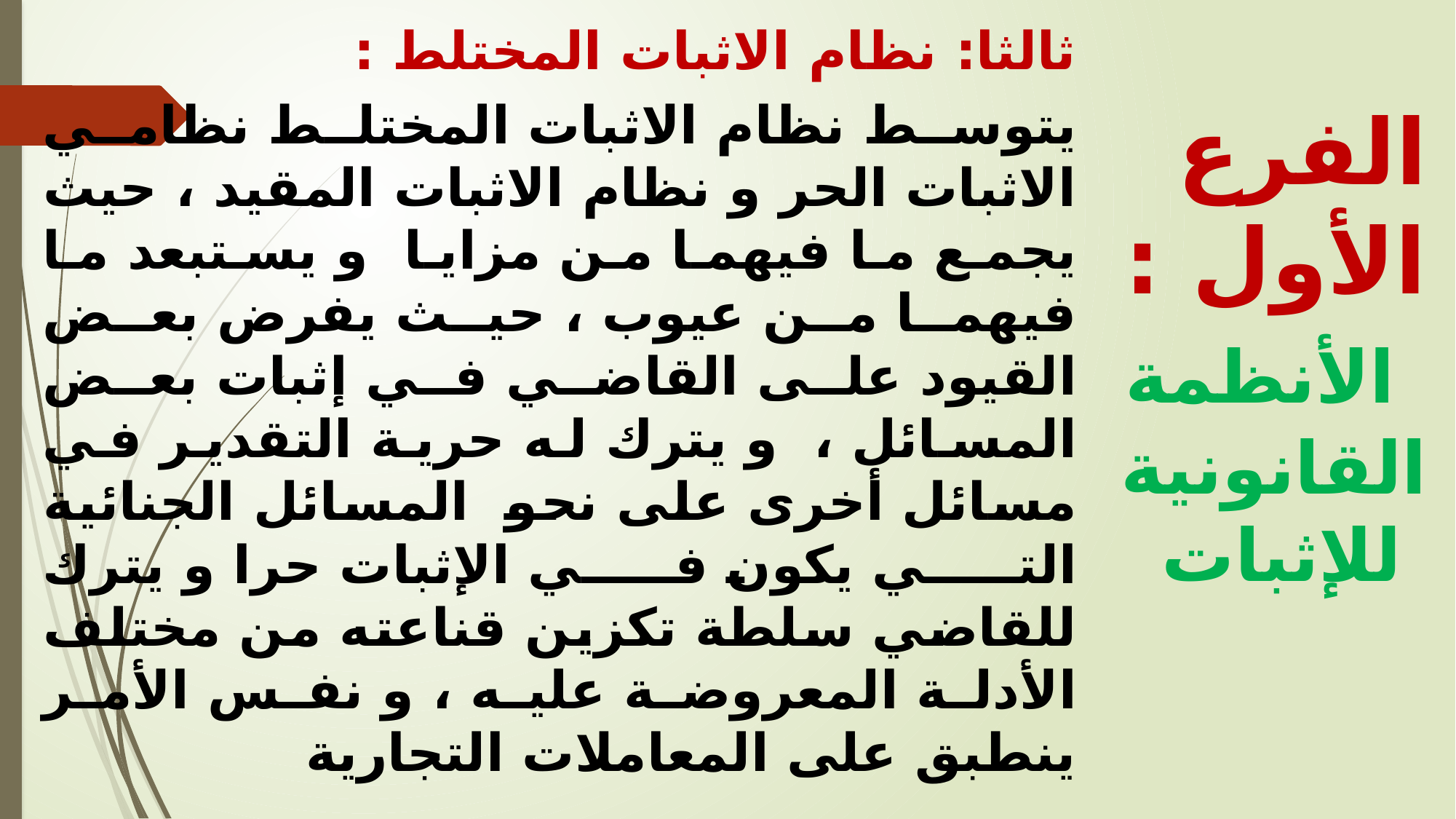

ثالثا: نظام الاثبات المختلط :
يتوسط نظام الاثبات المختلط نظامي الاثبات الحر و نظام الاثبات المقيد ، حيث يجمع ما فيهما من مزايا  و يستبعد ما فيهما من عيوب ، حيث يفرض بعض القيود على القاضي في إثبات بعض المسائل ،  و يترك له حرية التقدير في مسائل أخرى على نحو  المسائل الجنائية التي يكون في الإثبات حرا و يترك للقاضي سلطة تكزين قناعته من مختلف الأدلة المعروضة عليه ، و نفس الأمر ينطبق على المعاملات التجارية
الفرع الأول :  الأنظمة القانونية للإثبات